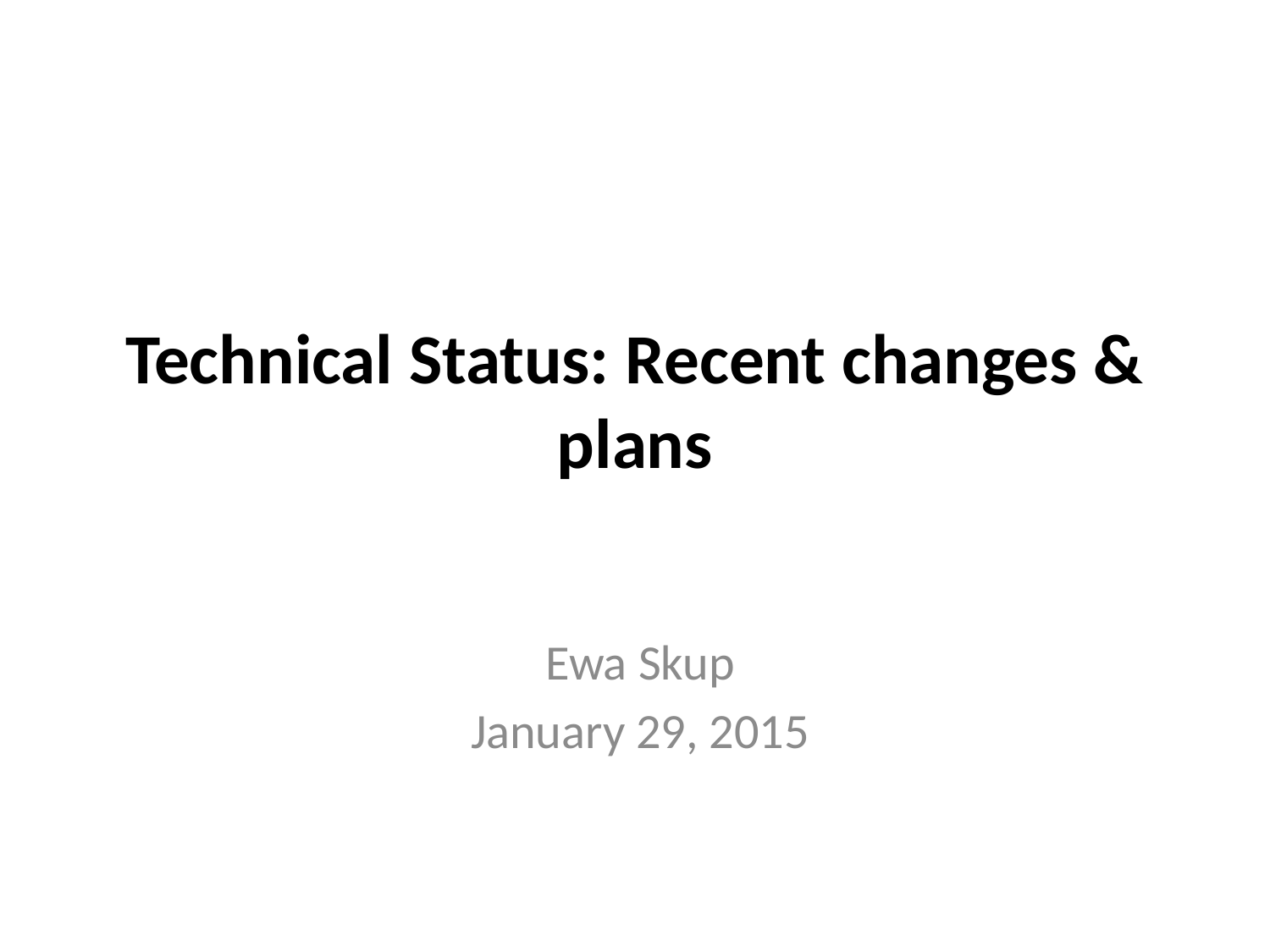

# Technical Status: Recent changes & plans
Ewa Skup
January 29, 2015